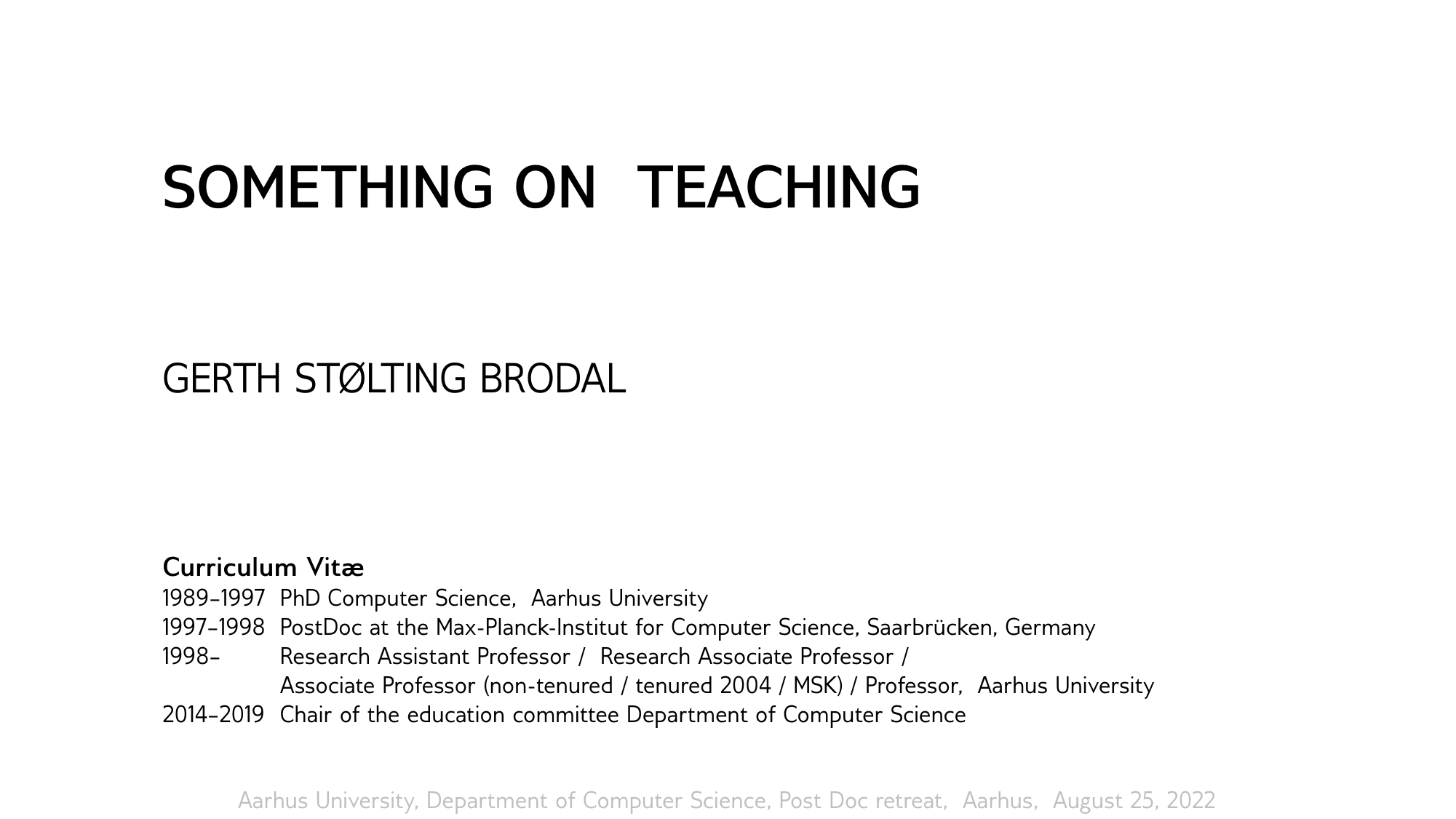

# Something On  Teaching
Gerth Stølting Brodal
Curriculum Vitæ
1989–1997	PhD Computer Science,  Aarhus University
1997–1998	PostDoc at the Max-Planck-Institut for Computer Science, Saarbrücken, Germany
1998–	Research Assistant Professor /  Research Associate Professor /
	Associate Professor (non-tenured / tenured 2004 / MSK) / Professor,  Aarhus University
2014–2019	Chair of the education committee Department of Computer Science
Aarhus University, Department of Computer Science, Post Doc retreat,  Aarhus,  August 25, 2022